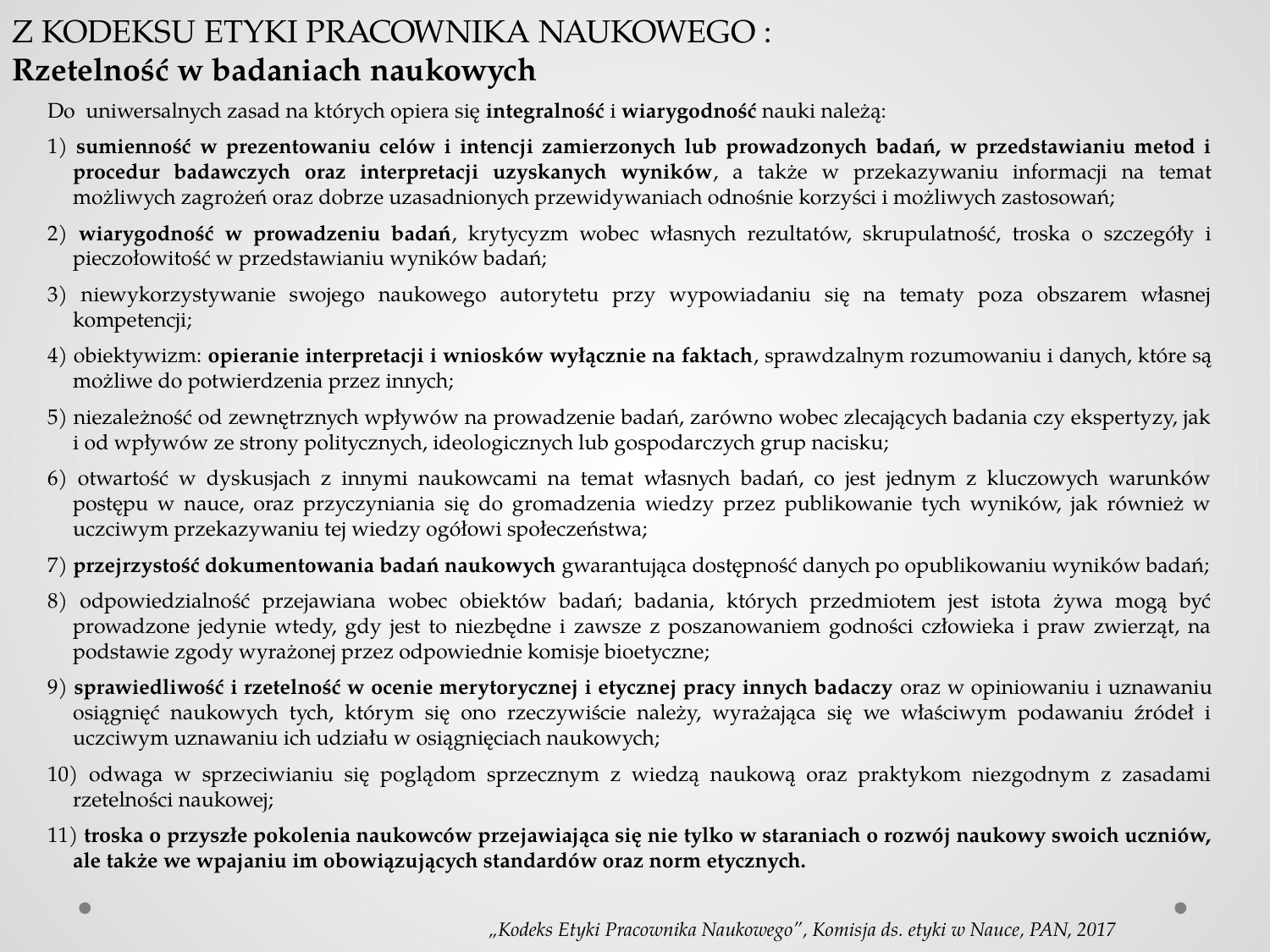

Z KODEKSU ETYKI PRACOWNIKA NAUKOWEGO :
Rzetelność w badaniach naukowych
Do  uniwersalnych zasad na których opiera się integralność i wiarygodność nauki należą:
1) sumienność w prezentowaniu celów i intencji zamierzonych lub prowadzonych badań, w przedstawianiu metod i procedur badawczych oraz interpretacji uzyskanych wyników, a także w przekazywaniu informacji na temat możliwych zagrożeń oraz dobrze uzasadnionych przewidywaniach odnośnie korzyści i możliwych zastosowań;
2) wiarygodność w prowadzeniu badań, krytycyzm wobec własnych rezultatów, skrupulatność, troska o szczegóły i pieczołowitość w przedstawianiu wyników badań;
3) niewykorzystywanie swojego naukowego autorytetu przy wypowiadaniu się na tematy poza obszarem własnej kompetencji;
4) obiektywizm: opieranie interpretacji i wniosków wyłącznie na faktach, sprawdzalnym rozumowaniu i danych, które są możliwe do potwierdzenia przez innych;
5) niezależność od zewnętrznych wpływów na prowadzenie badań, zarówno wobec zlecających badania czy ekspertyzy, jak i od wpływów ze strony politycznych, ideologicznych lub gospodarczych grup nacisku;
6) otwartość w dyskusjach z innymi naukowcami na temat własnych badań, co jest jednym z kluczowych warunków postępu w nauce, oraz przyczyniania się do gromadzenia wiedzy przez publikowanie tych wyników, jak również w uczciwym przekazywaniu tej wiedzy ogółowi społeczeństwa;
7) przejrzystość dokumentowania badań naukowych gwarantująca dostępność danych po opublikowaniu wyników badań;
8) odpowiedzialność przejawiana wobec obiektów badań; badania, których przedmiotem jest istota żywa mogą być prowadzone jedynie wtedy, gdy jest to niezbędne i zawsze z poszanowaniem godności człowieka i praw zwierząt, na podstawie zgody wyrażonej przez odpowiednie komisje bioetyczne;
9) sprawiedliwość i rzetelność w ocenie merytorycznej i etycznej pracy innych badaczy oraz w opiniowaniu i uznawaniu osiągnięć naukowych tych, którym się ono rzeczywiście należy, wyrażająca się we właściwym podawaniu źródeł i uczciwym uznawaniu ich udziału w osiągnięciach naukowych;
10) odwaga w sprzeciwianiu się poglądom sprzecznym z wiedzą naukową oraz praktykom niezgodnym z zasadami rzetelności naukowej;
11) troska o przyszłe pokolenia naukowców przejawiająca się nie tylko w staraniach o rozwój naukowy swoich uczniów, ale także we wpajaniu im obowiązujących standardów oraz norm etycznych.
„Kodeks Etyki Pracownika Naukowego”, Komisja ds. etyki w Nauce, PAN, 2017